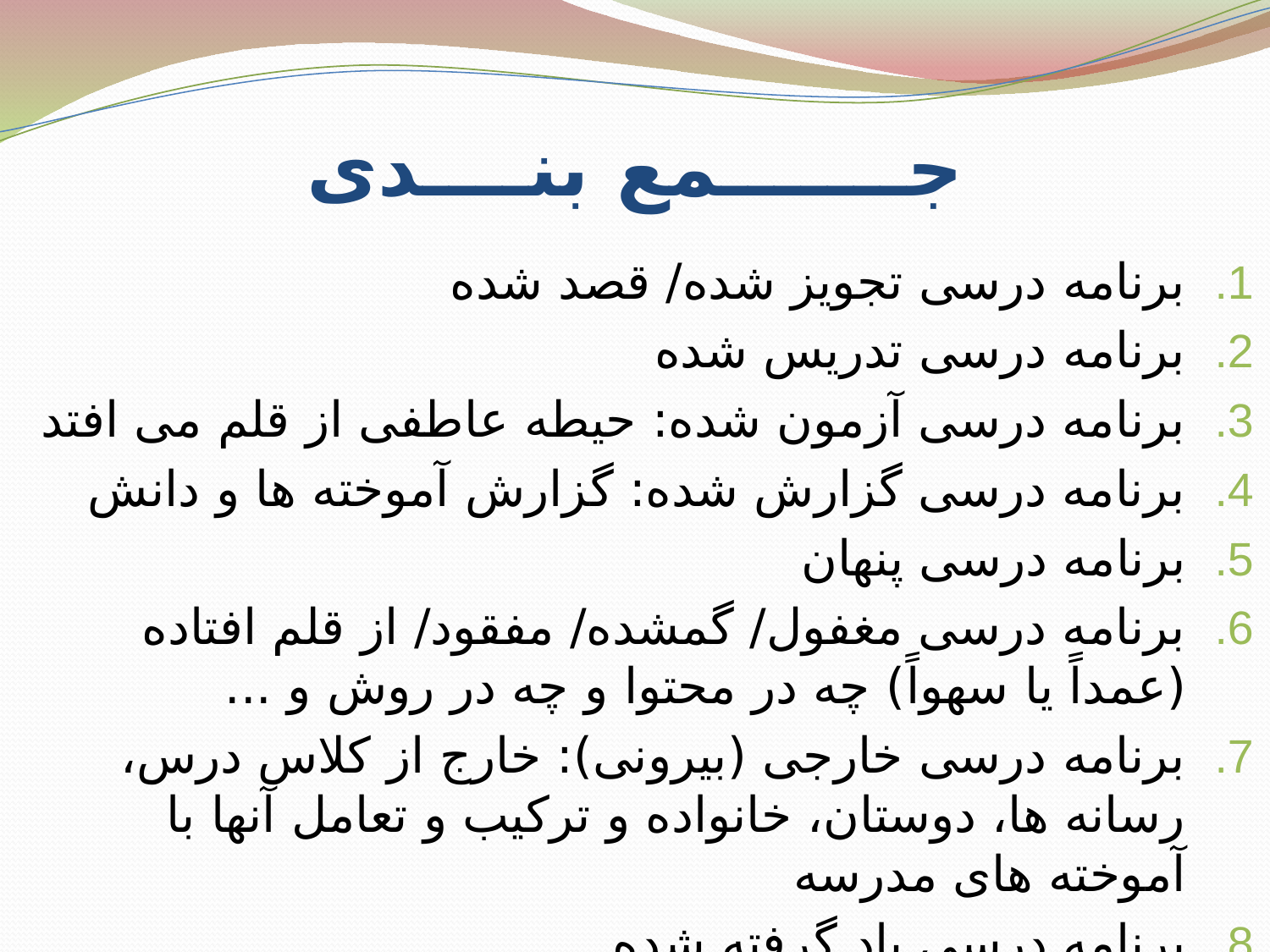

# جـــــــمع بنــــدی
برنامه درسی تجویز شده/ قصد شده
برنامه درسی تدریس شده
برنامه درسی آزمون شده: حیطه عاطفی از قلم می افتد
برنامه درسی گزارش شده: گزارش آموخته ها و دانش
برنامه درسی پنهان
برنامه درسی مغفول/ گمشده/ مفقود/ از قلم افتاده (عمداً یا سهواً) چه در محتوا و چه در روش و ...
برنامه درسی خارجی (بیرونی): خارج از کلاس درس، رسانه ها، دوستان، خانواده و ترکیب و تعامل آنها با آموخته های مدرسه
برنامه درسی یاد گرفته شده